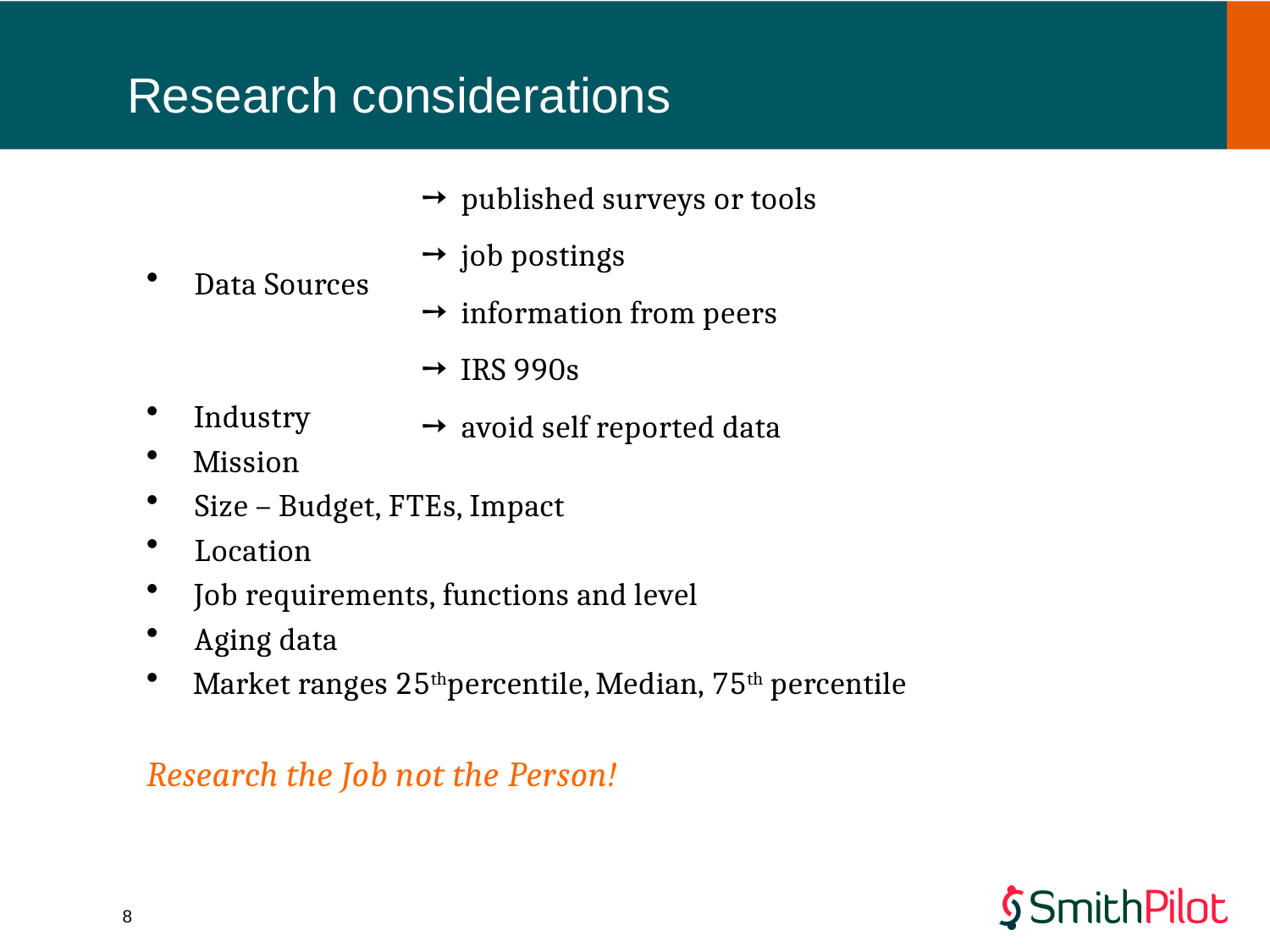

# Research considerations
published surveys or tools
job postings
information from peers
IRS 990s
avoid self reported data
Data Sources

Industry
Mission
Size – Budget, FTEs, Impact
Location
Job requirements, functions and level
Aging data
Market ranges 25thpercentile, Median, 75th percentile

Research the Job not the Person!
8